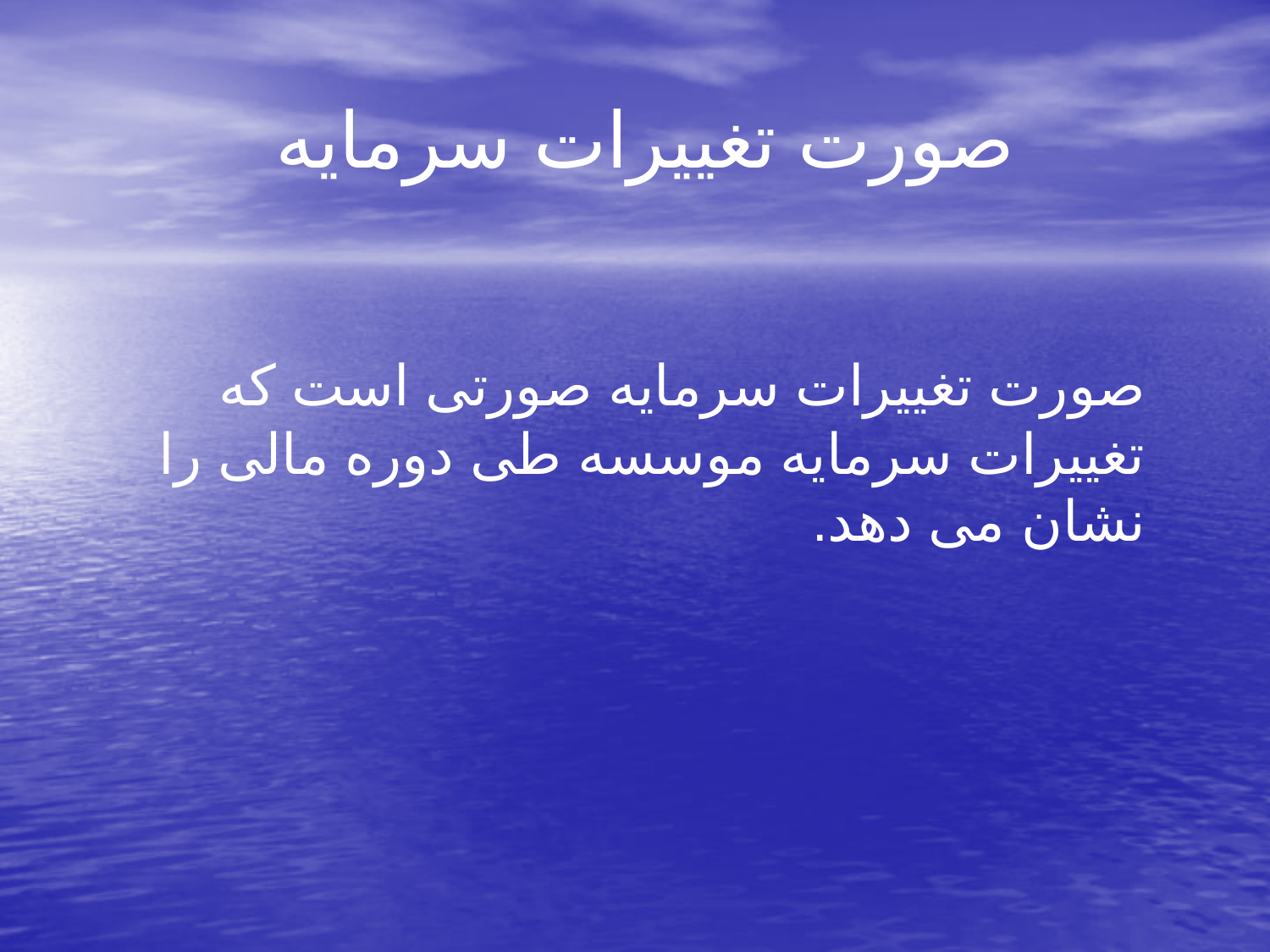

# صورت تغییرات سرمایه

   صورت تغییرات سرمایه صورتی است که تغییرات سرمایه موسسه طی دوره مالی را نشان می دهد.